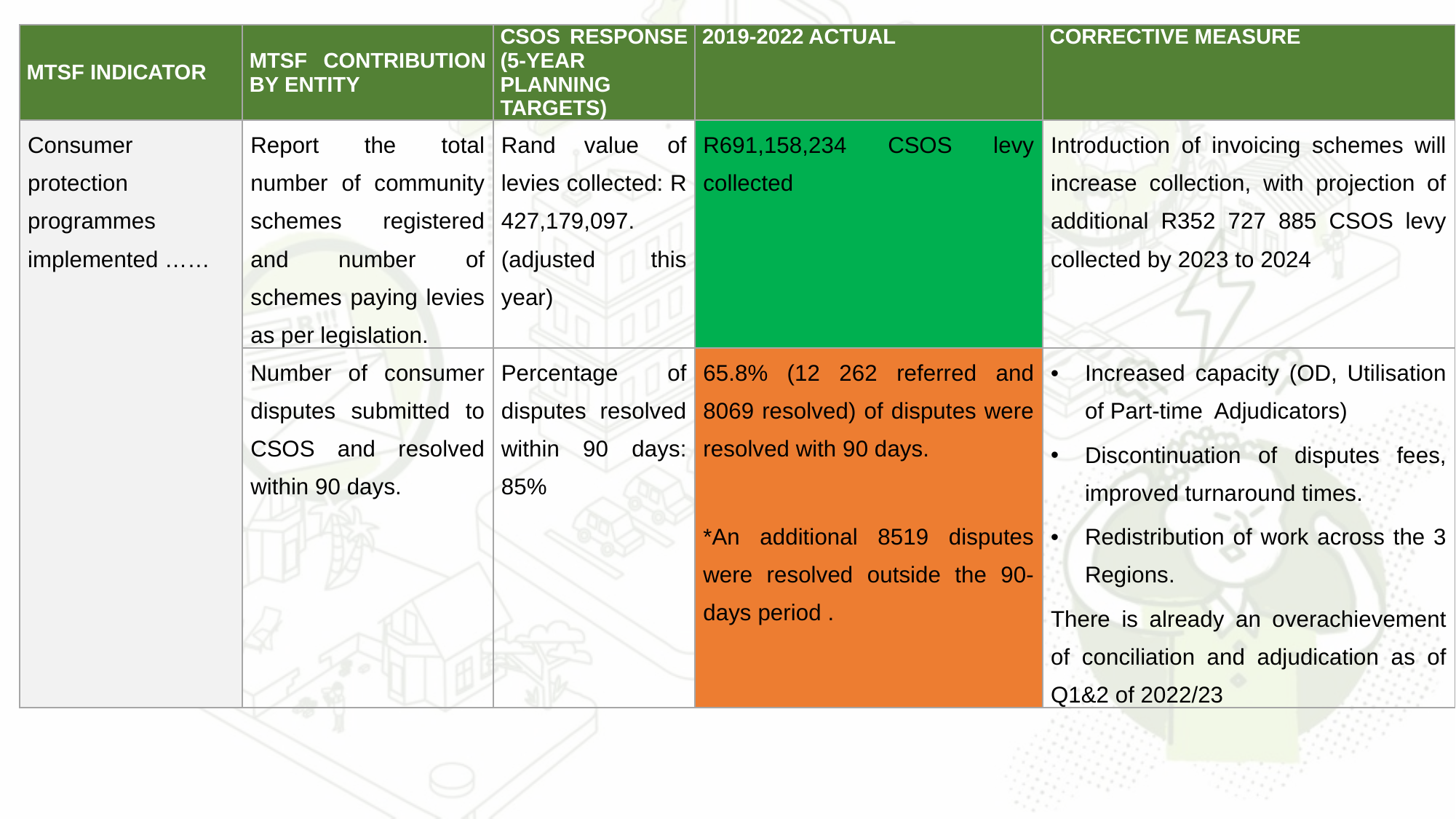

| MTSF INDICATOR | MTSF CONTRIBUTION BY ENTITY | CSOS RESPONSE (5-YEAR PLANNING TARGETS) | 2019-2022 ACTUAL | CORRECTIVE MEASURE |
| --- | --- | --- | --- | --- |
| Consumer protection programmes implemented …… | Report the total number of community schemes registered and number of schemes paying levies as per legislation. | Rand value of levies collected: R 427,179,097. (adjusted this year) | R691,158,234 CSOS levy collected | Introduction of invoicing schemes will increase collection, with projection of additional R352 727 885 CSOS levy collected by 2023 to 2024 |
|  | Number of consumer disputes submitted to CSOS and resolved within 90 days. | Percentage of disputes resolved within 90 days: 85% | 65.8% (12 262 referred and 8069 resolved) of disputes were resolved with 90 days.  \*An additional 8519 disputes were resolved outside the 90-days period . | Increased capacity (OD, Utilisation of Part-time Adjudicators) Discontinuation of disputes fees, improved turnaround times. Redistribution of work across the 3 Regions. There is already an overachievement of conciliation and adjudication as of Q1&2 of 2022/23 |